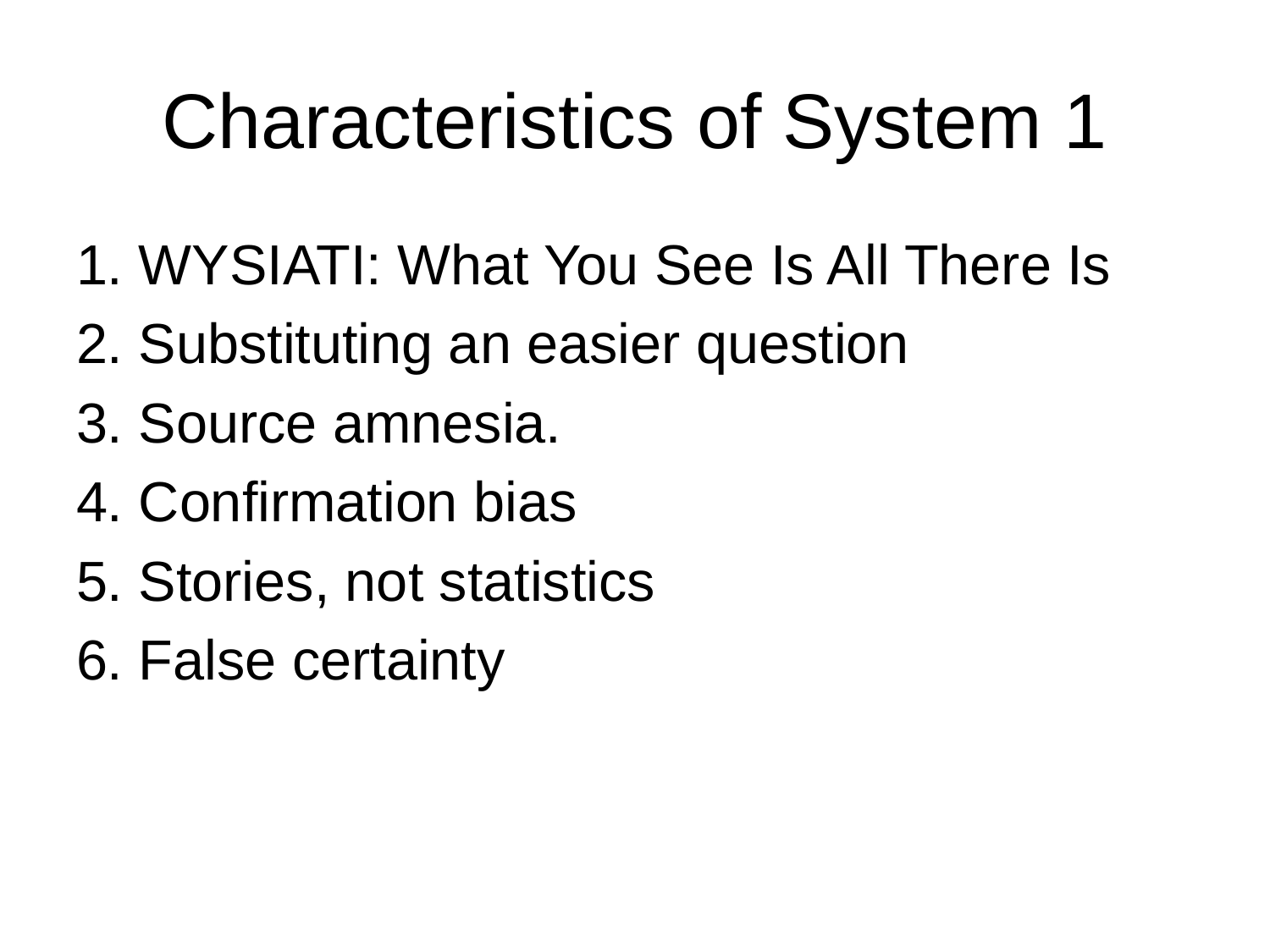

# Characteristics of System 1
1. WYSIATI: What You See Is All There Is
2. Substituting an easier question
3. Source amnesia.
4. Confirmation bias
5. Stories, not statistics
6. False certainty